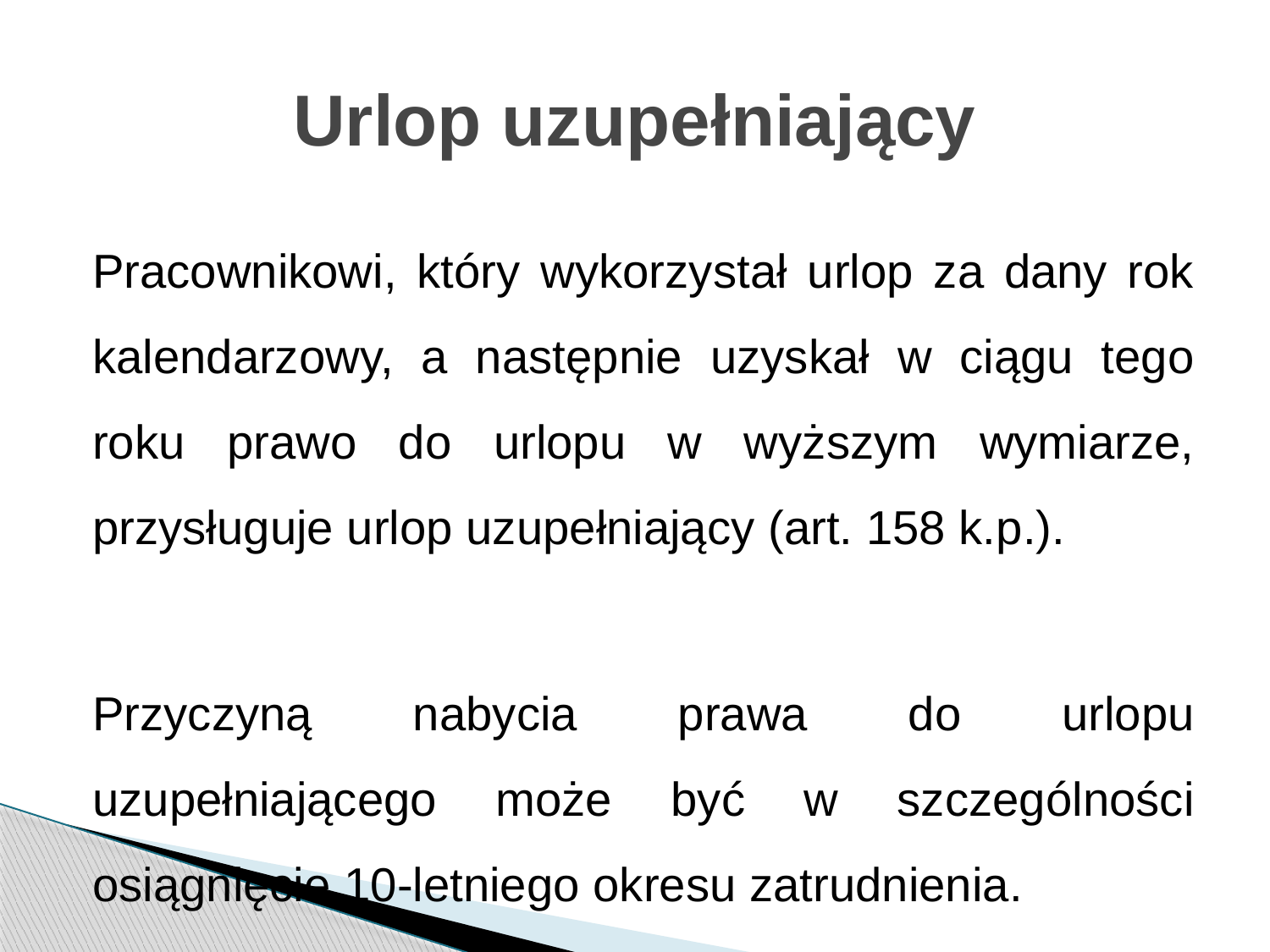

# Urlop uzupełniający
Pracownikowi, który wykorzystał urlop za dany rok kalendarzowy, a następnie uzyskał w ciągu tego roku prawo do urlopu w wyższym wymiarze, przysługuje urlop uzupełniający (art. 158 k.p.).

Przyczyną nabycia prawa do urlopu uzupełniającego może być w szczególności osiągnięcie 10-letniego okresu zatrudnienia.